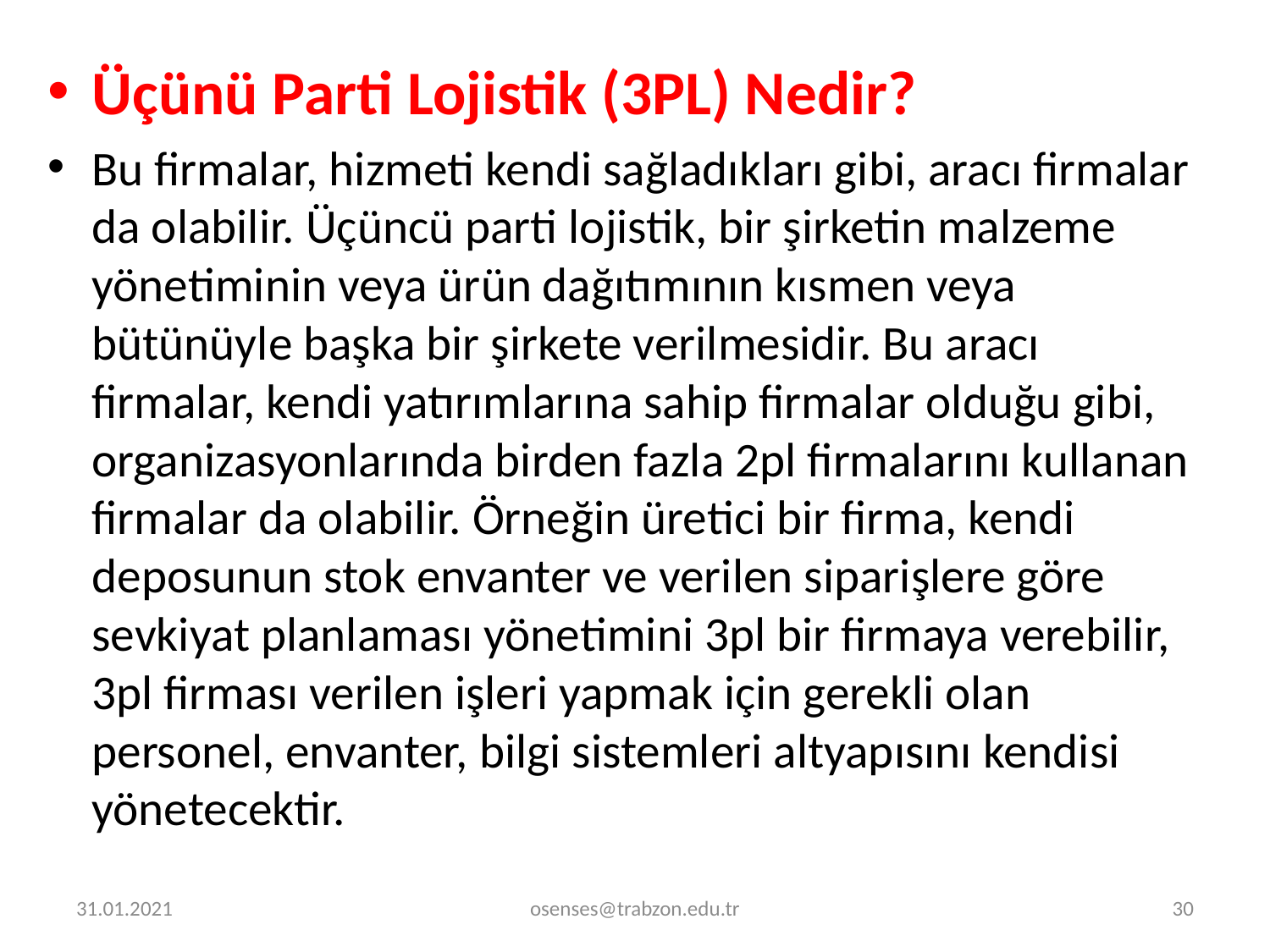

Üçünü Parti Lojistik (3PL) Nedir?
Bu firmalar, hizmeti kendi sağladıkları gibi, aracı firmalar da olabilir. Üçüncü parti lojistik, bir şirketin malzeme yönetiminin veya ürün dağıtımının kısmen veya bütünüyle başka bir şirkete verilmesidir. Bu aracı firmalar, kendi yatırımlarına sahip firmalar olduğu gibi, organizasyonlarında birden fazla 2pl firmalarını kullanan firmalar da olabilir. Örneğin üretici bir firma, kendi deposunun stok envanter ve verilen siparişlere göre sevkiyat planlaması yönetimini 3pl bir firmaya verebilir, 3pl firması verilen işleri yapmak için gerekli olan personel, envanter, bilgi sistemleri altyapısını kendisi yönetecektir.

31.01.2021
osenses@trabzon.edu.tr
30